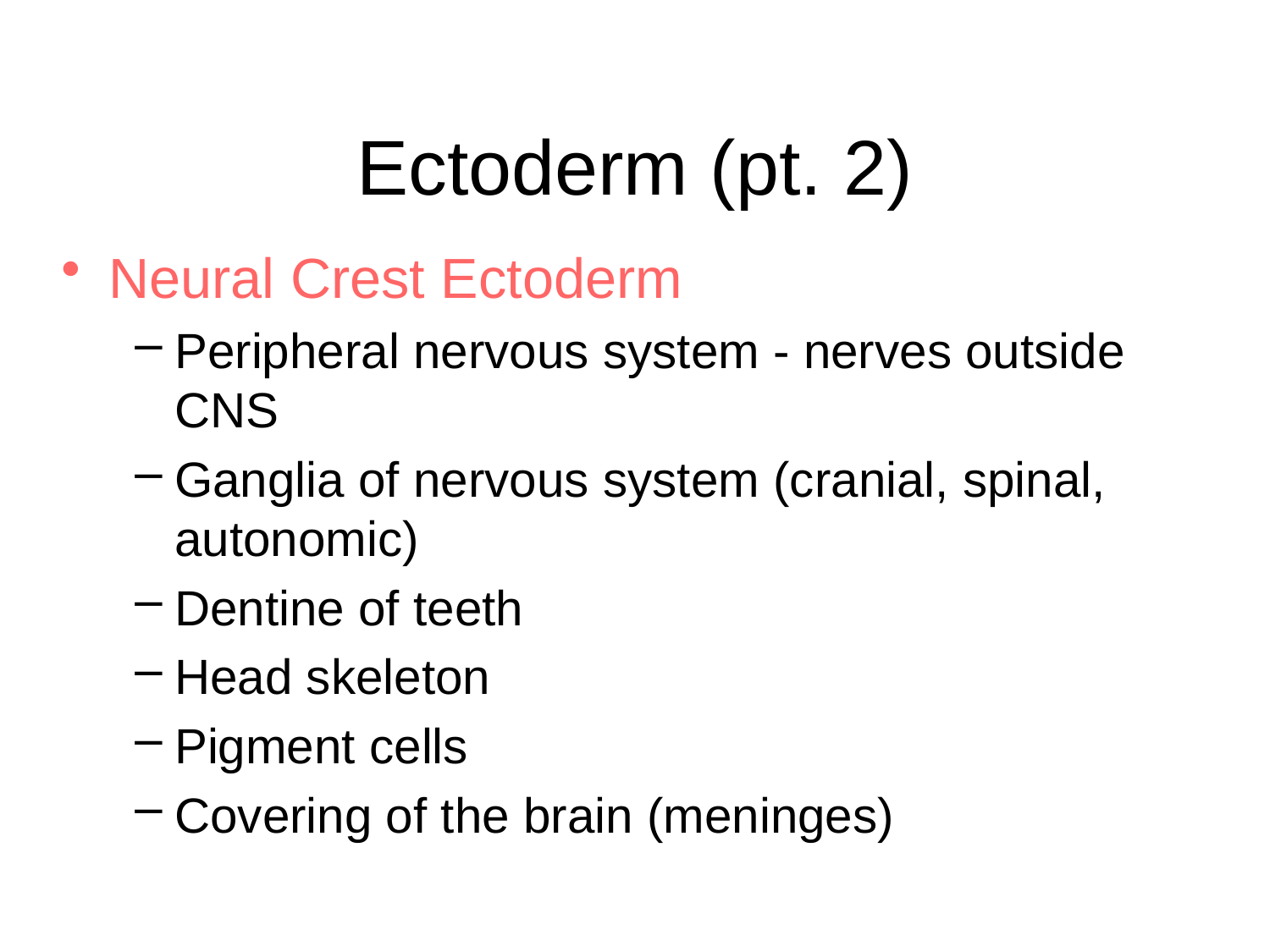

# Ectoderm (pt. 2)
Neural Crest Ectoderm
Peripheral nervous system - nerves outside CNS
Ganglia of nervous system (cranial, spinal, autonomic)
Dentine of teeth
Head skeleton
Pigment cells
Covering of the brain (meninges)